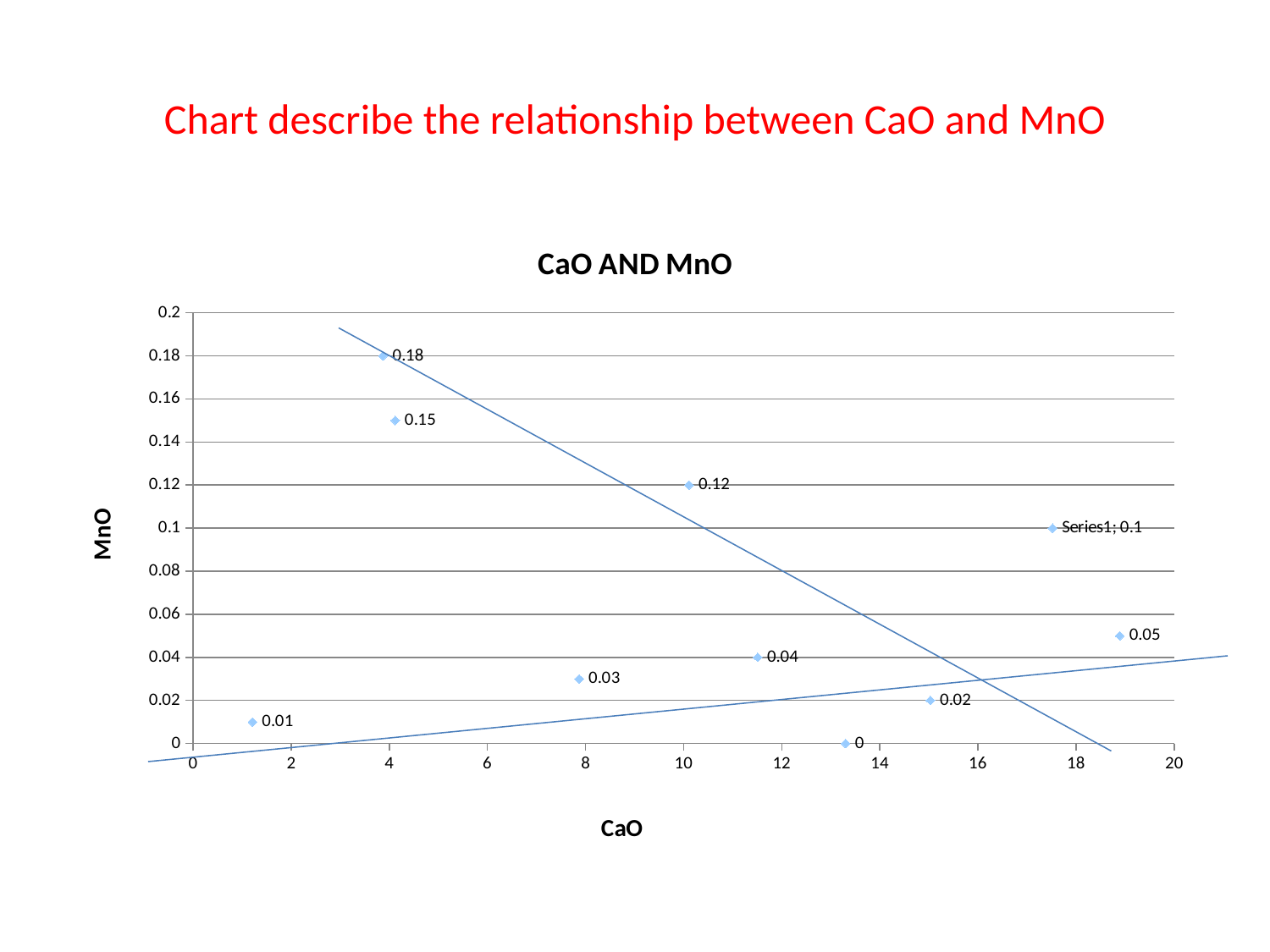

# Chart describe the relationship between CaO and MnO

### Chart: CaO AND MnO

| Category | MnO |
|---|---|